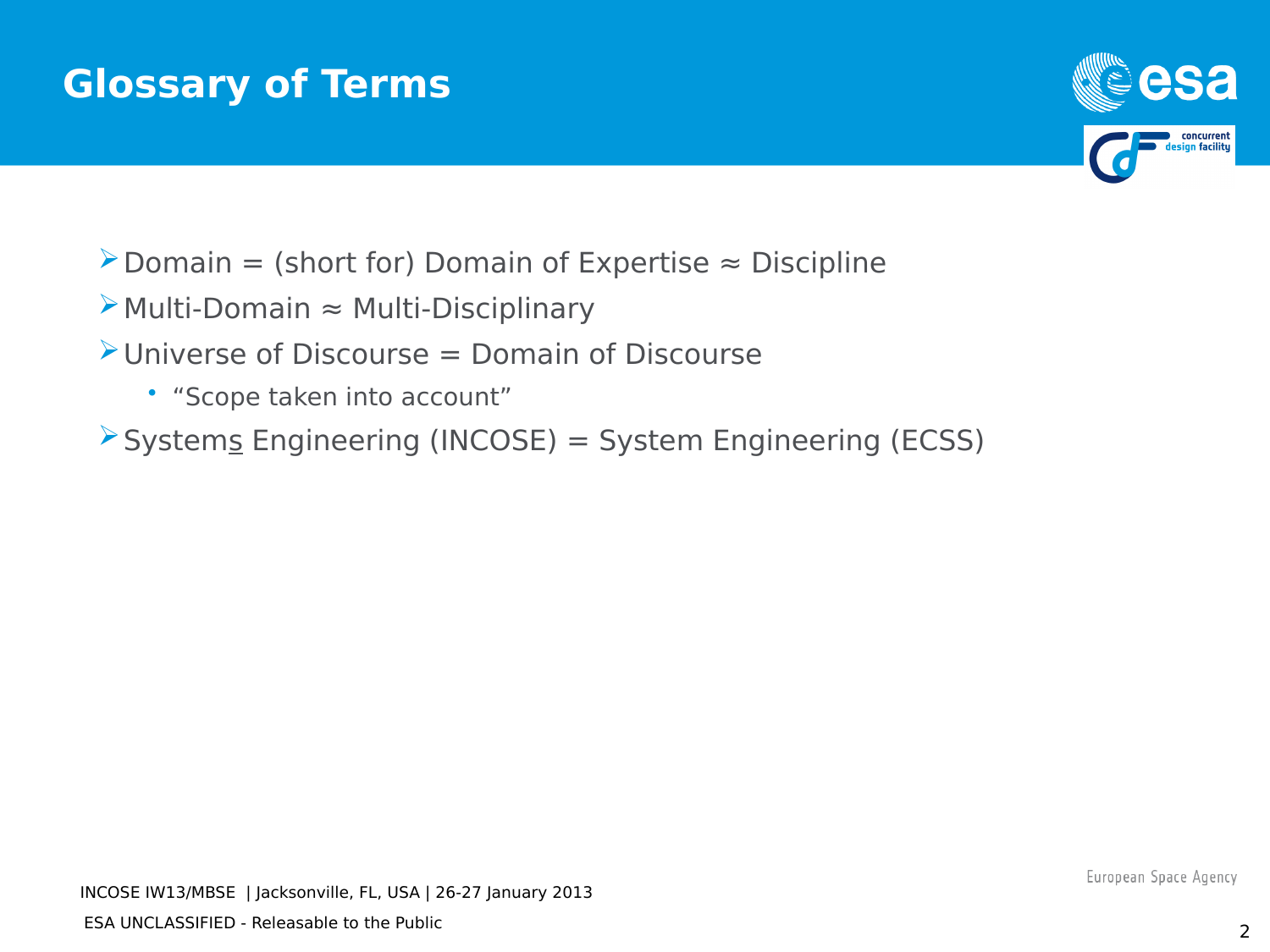

# Glossary of Terms
Domain = (short for) Domain of Expertise ≈ Discipline
Multi-Domain ≈ Multi-Disciplinary
Universe of Discourse = Domain of Discourse
“Scope taken into account”
Systems Engineering (INCOSE) = System Engineering (ECSS)

INCOSE IW13/MBSE  | Jacksonville, FL, USA | 26-27 January 2013
2